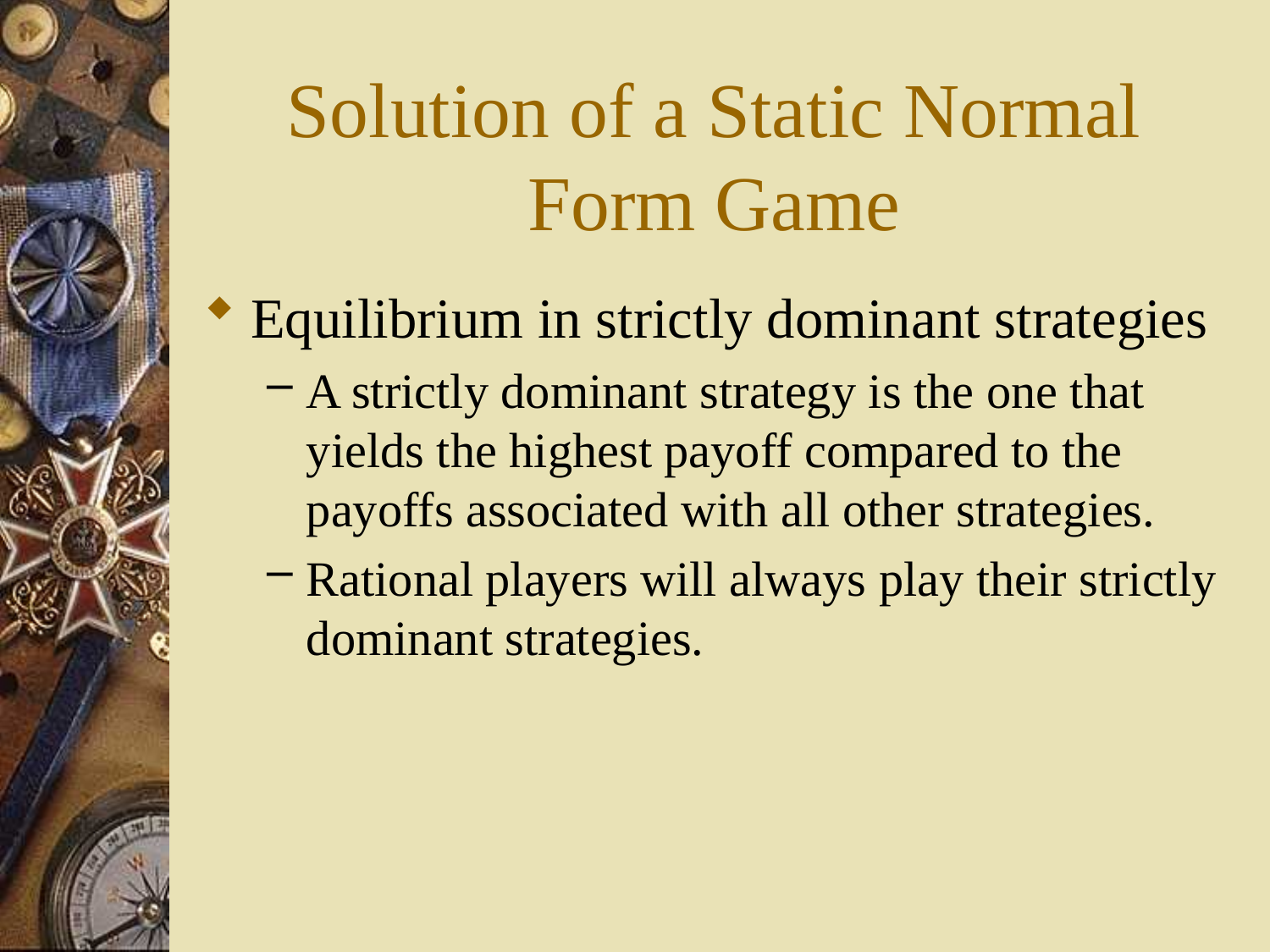

# Solution of a Static Normal Form Game
Equilibrium in strictly dominant strategies
A strictly dominant strategy is the one that yields the highest payoff compared to the payoffs associated with all other strategies.
Rational players will always play their strictly dominant strategies.